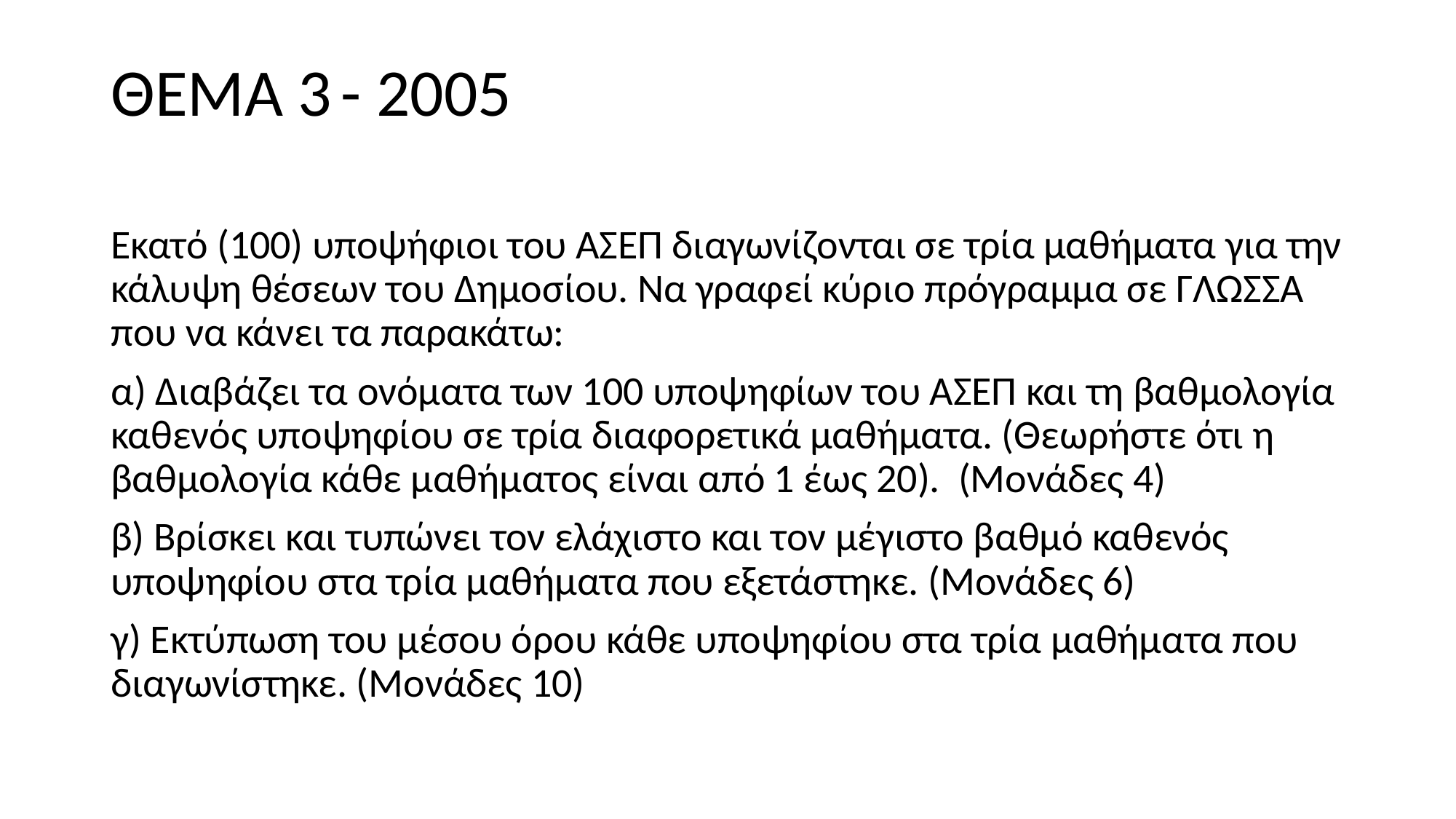

# ΘΕΜΑ 3 - 2005
Εκατό (100) υποψήφιοι του ΑΣΕΠ διαγωνίζονται σε τρία μαθήματα για την κάλυψη θέσεων του ∆ημοσίου. Να γραφεί κύριο πρόγραμμα σε ΓΛΩΣΣΑ που να κάνει τα παρακάτω:
α) ∆ιαβάζει τα ονόματα των 100 υποψηφίων του ΑΣΕΠ και τη βαθμολογία καθενός υποψηφίου σε τρία διαφορετικά μαθήματα. (Θεωρήστε ότι η βαθμολογία κάθε μαθήματος είναι από 1 έως 20).  (Μονάδες 4)
β) Βρίσκει και τυπώνει τον ελάχιστο και τον μέγιστο βαθμό καθενός υποψηφίου στα τρία μαθήματα που εξετάστηκε. (Μονάδες 6)
γ) Εκτύπωση του μέσου όρου κάθε υποψηφίου στα τρία μαθήματα που διαγωνίστηκε. (Μονάδες 10)